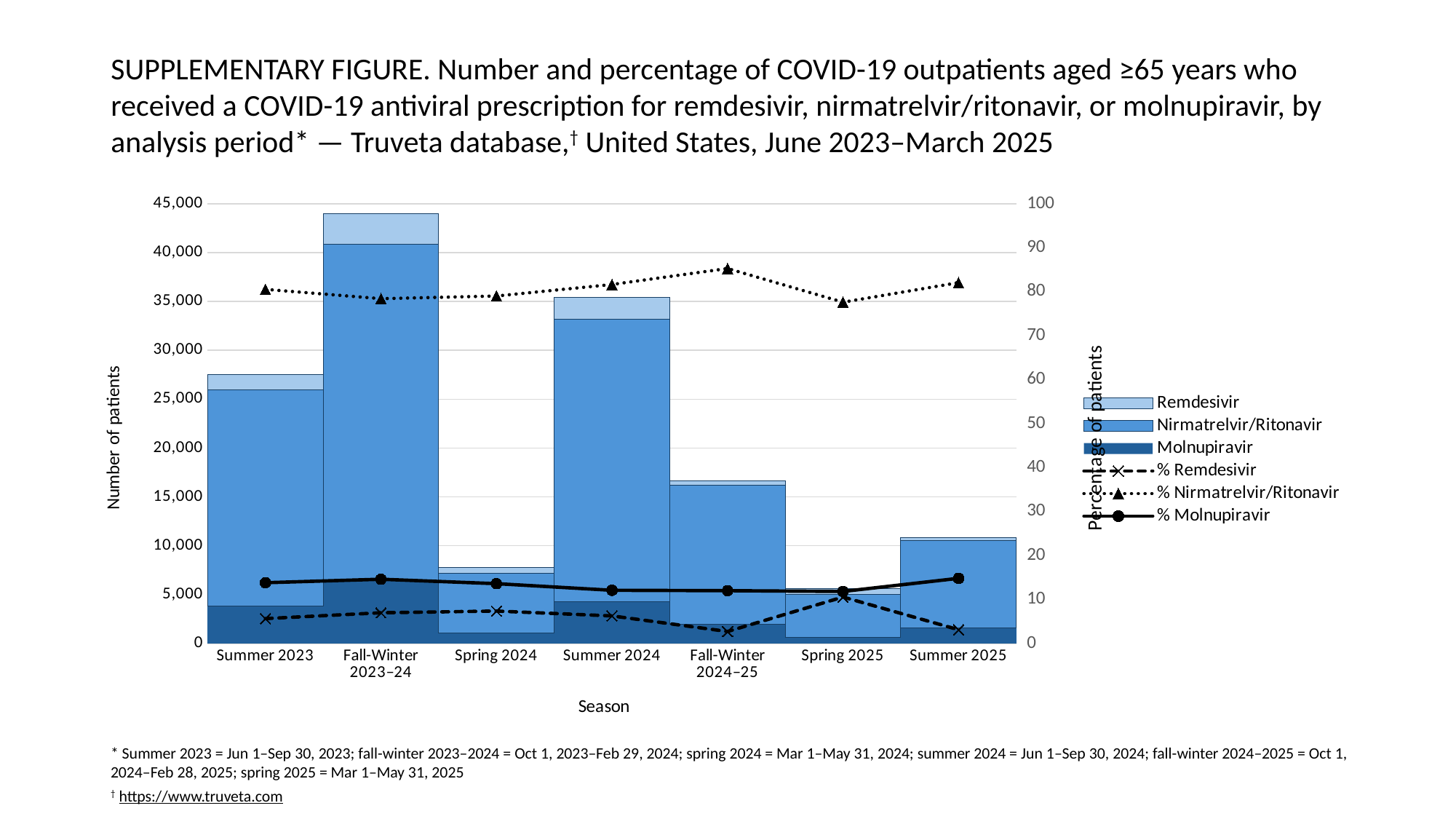

# SUPPLEMENTARY FIGURE. Number and percentage of COVID-19 outpatients aged ≥65 years who received a COVID-19 antiviral prescription for remdesivir, nirmatrelvir/ritonavir, or molnupiravir, by analysis period* — Truveta database,† United States, June 2023–March 2025

### Chart

| Category | Molnupiravir | Nirmatrelvir/Ritonavir | Remdesivir | % Remdesivir | % Nirmatrelvir/Ritonavir | % Molnupiravir |
|---|---|---|---|---|---|---|
| Summer 2023 | 3798.0 | 22128.0 | 1556.0 | 5.661887781093079 | 80.5181573393494 | 13.819954879557528 |
| Fall-Winter 2023–24 | 6422.0 | 34455.0 | 3074.0 | 6.994152579008442 | 78.39412072535323 | 14.611726695638325 |
| Spring 2024 | 1056.0 | 6131.0 | 573.0 | 7.384020618556701 | 79.00773195876289 | 13.608247422680412 |
| Summer 2024 | 4285.0 | 28907.0 | 2222.0 | 6.27435477494776 | 81.62591065680239 | 12.099734568249845 |
| Fall-Winter 2024–25 | 2000.0 | 14196.0 | 455.0 | 2.732568614497628 | 85.25614077232598 | 12.011290613176385 |
| Spring 2025 | 664.0 | 4353.0 | 593.0 | 10.570409982174688 | 77.59358288770053 | 11.836007130124777 |
| Summer 2025 | 1607.0 | 8899.0 | 341.0 | 3.1437263759564855 | 82.0411173596386 | 14.815156264404905 |
* Summer 2023 = Jun 1–Sep 30, 2023; fall-winter 2023–2024 = Oct 1, 2023–Feb 29, 2024; spring 2024 = Mar 1–May 31, 2024; summer 2024 = Jun 1–Sep 30, 2024; fall-winter 2024–2025 = Oct 1, 2024–Feb 28, 2025; spring 2025 = Mar 1–May 31, 2025
† https://www.truveta.com